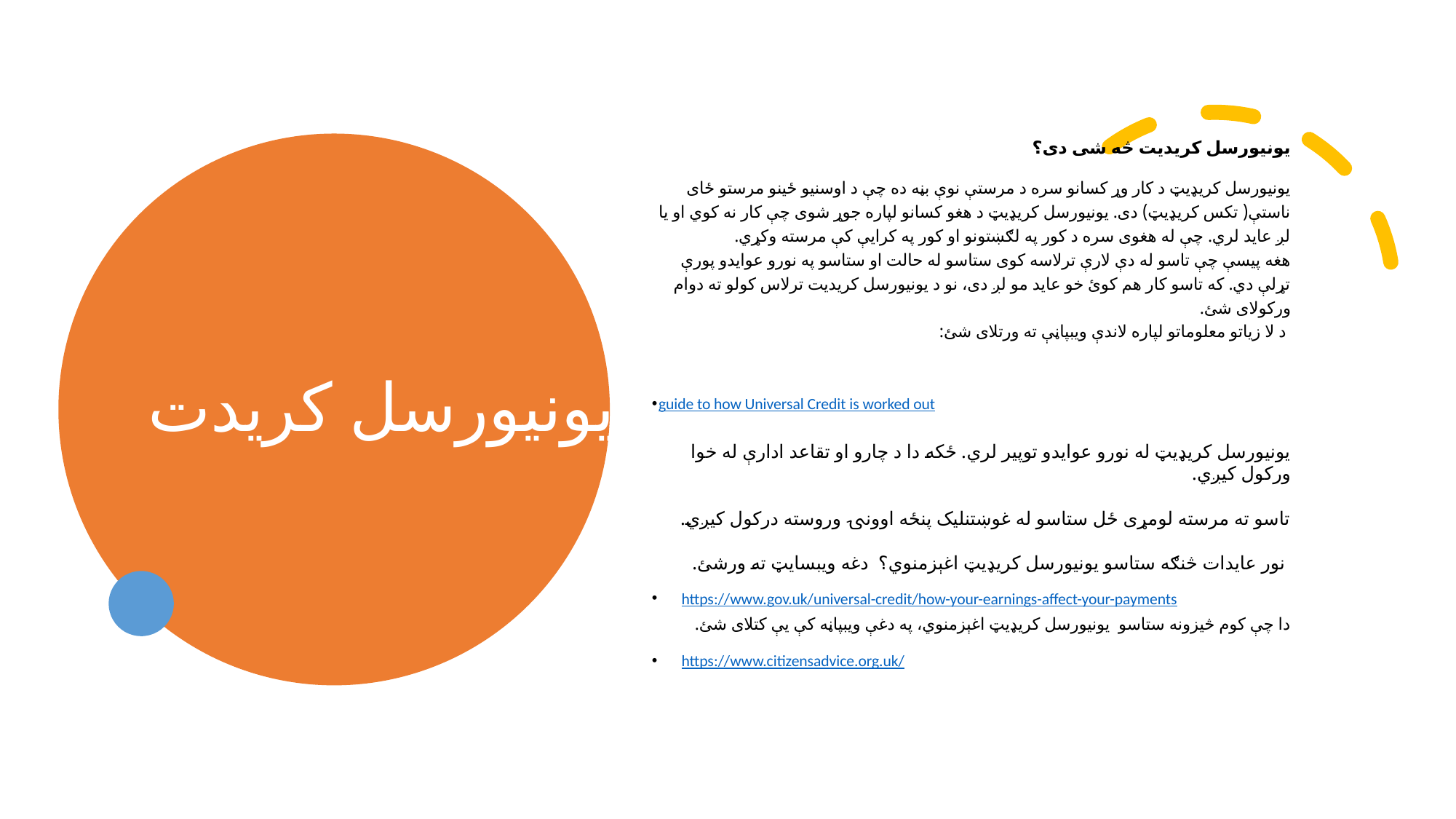

یونیورسل کریدیت څه شی دی؟

یونیورسل کریډیټ د کار وړ کسانو سره د مرستې نوې بڼه ده چې د اوسنیو ځینو مرستو ځای ناستې( تکس کریډیټ) دی. یونیورسل کریډیټ د هغو کسانو لپاره جوړ شوی چې کار نه کوي او یا لږ عاید لري. چې له هغوی سره د کور په لګښتونو او کور په کرایې کې مرسته وکړي.
هغه پیسې چې تاسو له دې لارې ترلاسه کوی ستاسو له حالت او ستاسو په نورو عوایدو پورې تړلې دي. که تاسو کار هم کوئ خو عاید مو لږ دی، نو د یونیورسل کریدیت ترلاس کولو ته دوام ورکولای شئ.
 د لا زیاتو معلوماتو لپاره لاندې ویبپاڼې ته ورتلای شئ:

 guide to how Universal Credit is worked out

یونیورسل کریډیټ له نورو عوایدو توپیر لري. ځکه دا د چارو او تقاعد ادارې له خوا ورکول کیږي.

تاسو ته مرسته لومړی ځل ستاسو له غوښتنلیک پنځه اوونۍ وروسته درکول کیږي.
 نور عایدات څنګه ستاسو یونیورسل کریډیټ اغېزمنوي؟  دغه ویبسایټ ته ورشئ.

https://www.gov.uk/universal-credit/how-your-earnings-affect-your-payments
دا چې کوم څیزونه ستاسو  یونیورسل کریډیټ اغېزمنوي، په دغې ویبپاڼه کې یې کتلای شئ.

https://www.citizensadvice.org.uk/

# یونیورسل کریدت